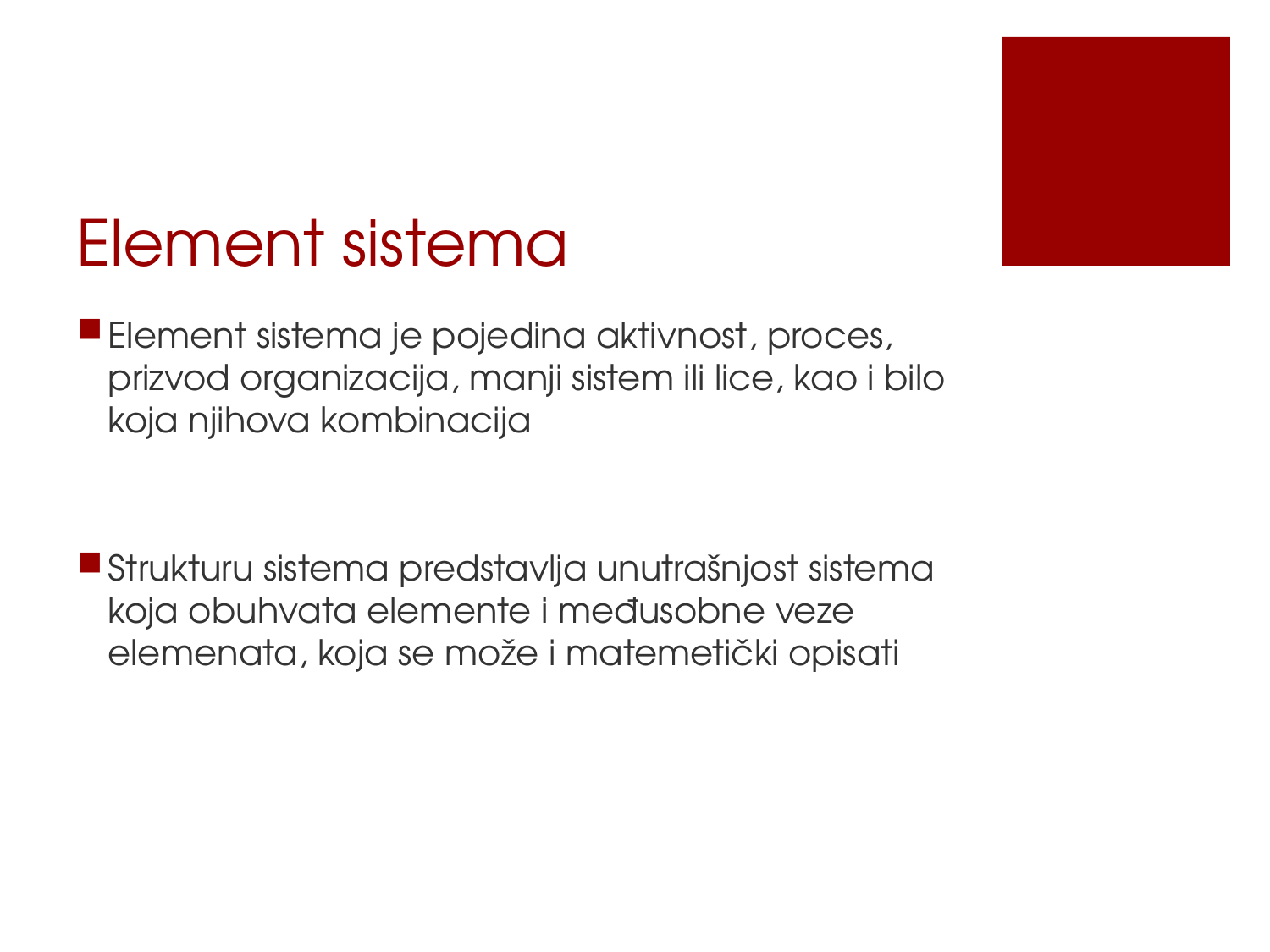

# Element sistema
Element sistema je pojedina aktivnost, proces, prizvod organizacija, manji sistem ili lice, kao i bilo koja njihova kombinacija

Strukturu sistema predstavlja unutrašnjost sistema koja obuhvata elemente i međusobne veze elemenata, koja se može i matemetički opisati